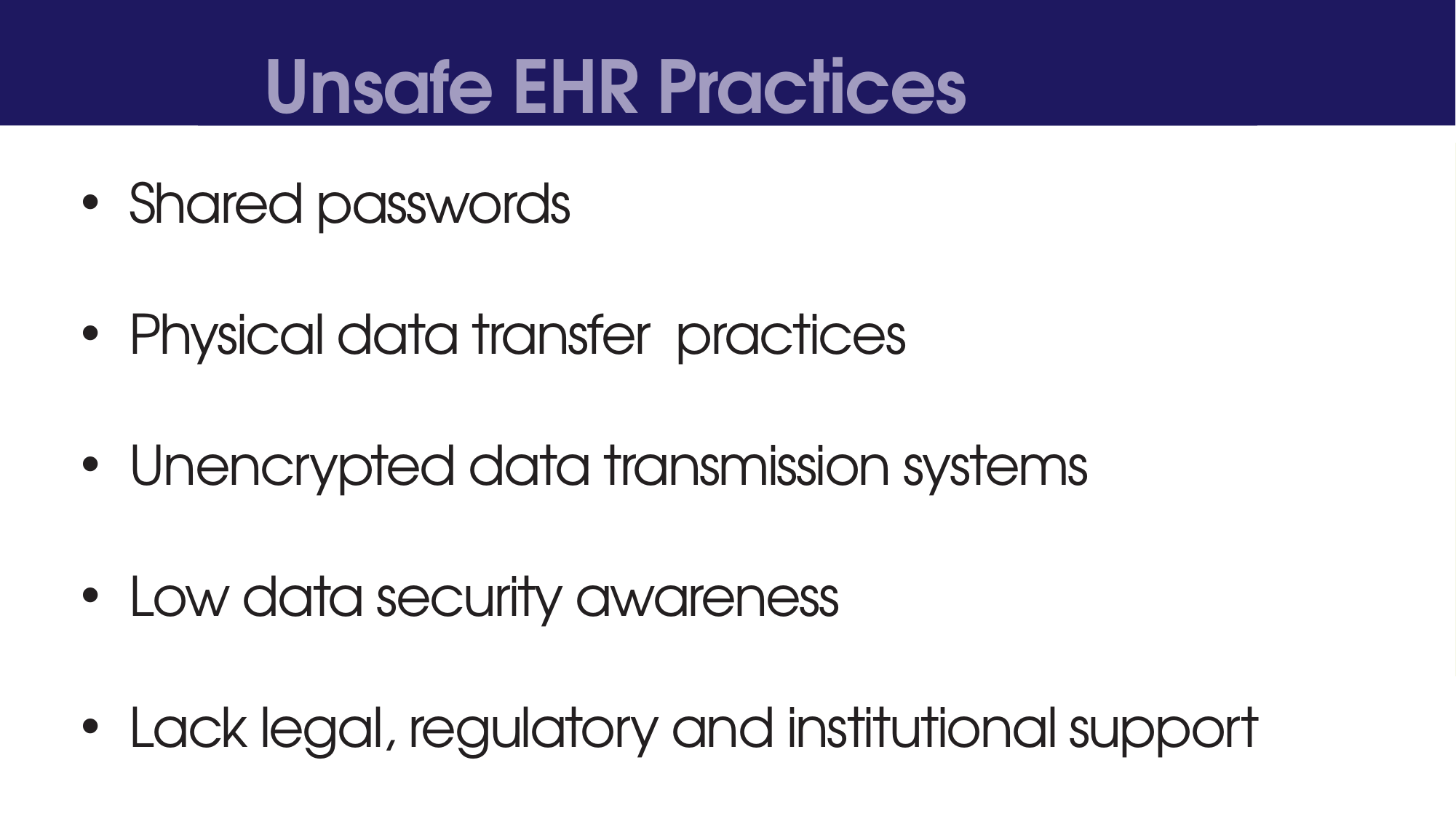

Unsafe EHR Practices
Shared passwords

Physical data transfer  practices

Unencrypted data transmission systems

Low data security awareness

Lack legal, regulatory and institutional support